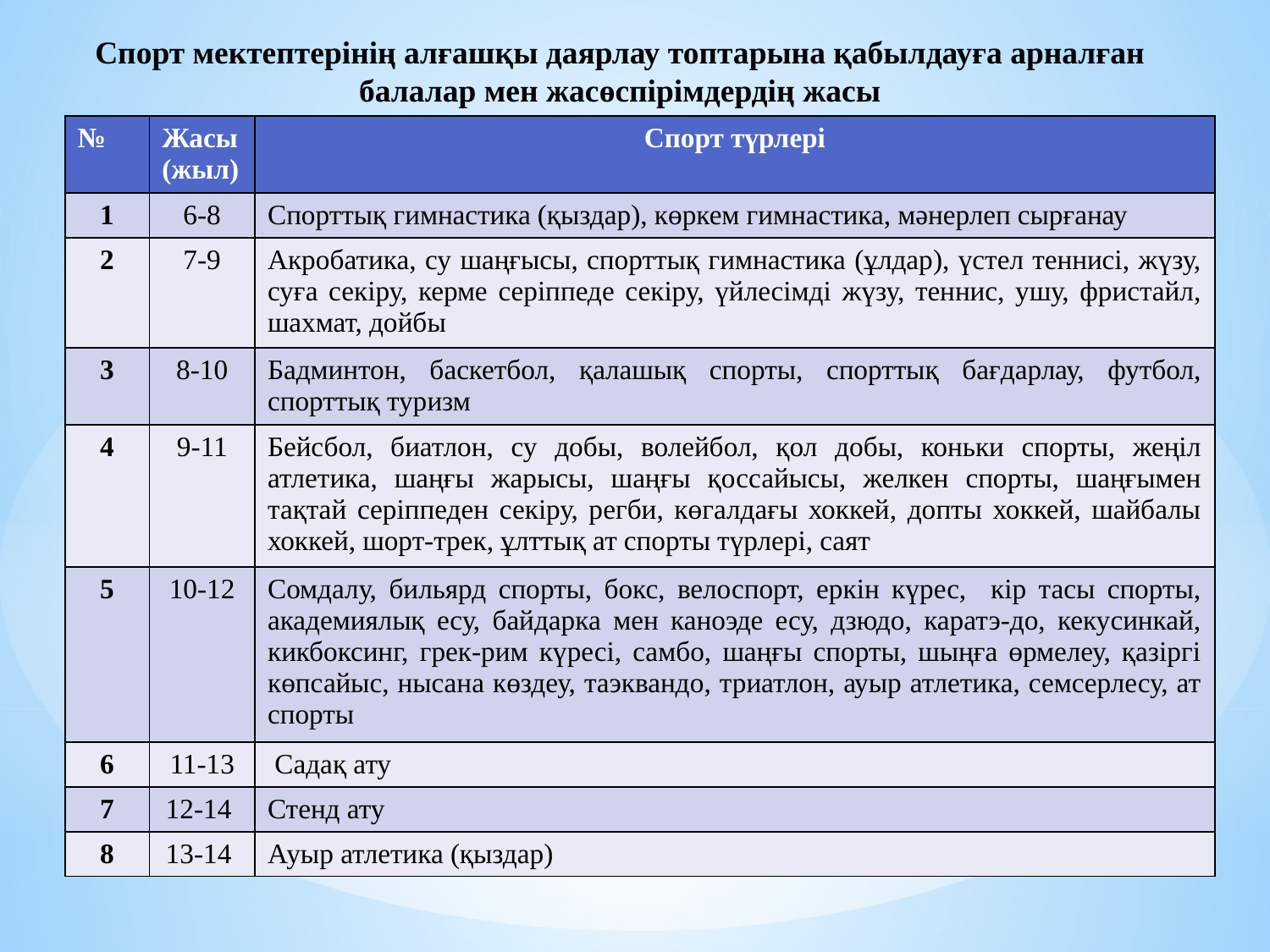

Спорт мектептерінің алғашқы даярлау топтарына қабылдауға арналған балалар мен жасөспірімдердің жасы
| № | Жасы (жыл) | Спорт түрлері |
| --- | --- | --- |
| 1 | 6-8 | Спорттық гимнастика (қыздар), көркем гимнастика, мәнерлеп сырғанау |
| 2 | 7-9 | Акробатика, су шаңғысы, спорттық гимнастика (ұлдар), үстел теннисі, жүзу, суға секіру, керме серіппеде секіру, үйлесімді жүзу, теннис, ушу, фристайл, шахмат, дойбы |
| 3 | 8-10 | Бадминтон, баскетбол, қалашық спорты, спорттық бағдарлау, футбол, спорттық туризм |
| 4 | 9-11 | Бейсбол, биатлон, су добы, волейбол, қол добы, коньки спорты, жеңіл атлетика, шаңғы жарысы, шаңғы қоссайысы, желкен спорты, шаңғымен тақтай серіппеден секіру, регби, көгалдағы хоккей, допты хоккей, шайбалы хоккей, шорт-трек, ұлттық ат спорты түрлері, саят |
| 5 | 10-12 | Сомдалу, бильярд спорты, бокс, велоспорт, еркін күрес, кір тасы спорты, академиялық есу, байдарка мен каноэде есу, дзюдо, каратэ-до, кекусинкай, кикбоксинг, грек-рим күресі, самбо, шаңғы спорты, шыңға өрмелеу, қазіргі көпсайыс, нысана көздеу, таэквандо, триатлон, ауыр атлетика, семсерлесу, ат спорты |
| 6 | 11-13 | Садақ ату |
| 7 | 12-14 | Стенд ату |
| 8 | 13-14 | Ауыр атлетика (қыздар) |